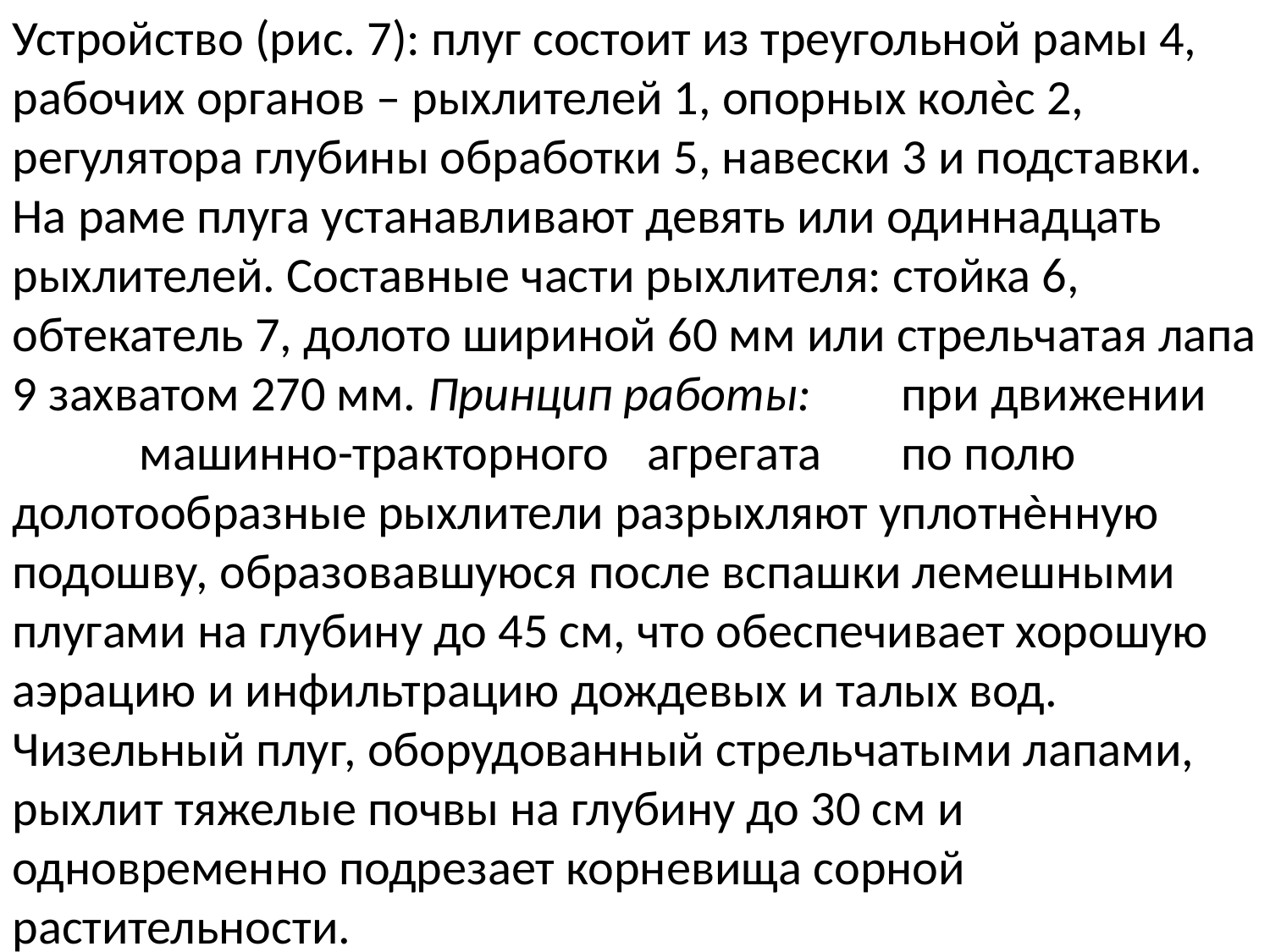

Устройство (рис. 7): плуг состоит из треугольной рамы 4, рабочих органов – рыхлителей 1, опорных колѐс 2, регулятора глубины обработки 5, навески 3 и подставки. На раме плуга устанавливают девять или одиннадцать рыхлителей. Составные части рыхлителя: стойка 6, обтекатель 7, долото шириной 60 мм или стрельчатая лапа 9 захватом 270 мм. Принцип работы:	при движении	машинно-тракторного	агрегата	по полю долотообразные рыхлители разрыхляют уплотнѐнную подошву, образовавшуюся после вспашки лемешными плугами на глубину до 45 см, что обеспечивает хорошую аэрацию и инфильтрацию дождевых и талых вод. Чизельный плуг, оборудованный стрельчатыми лапами, рыхлит тяжелые почвы на глубину до 30 см и одновременно подрезает корневища сорной растительности.